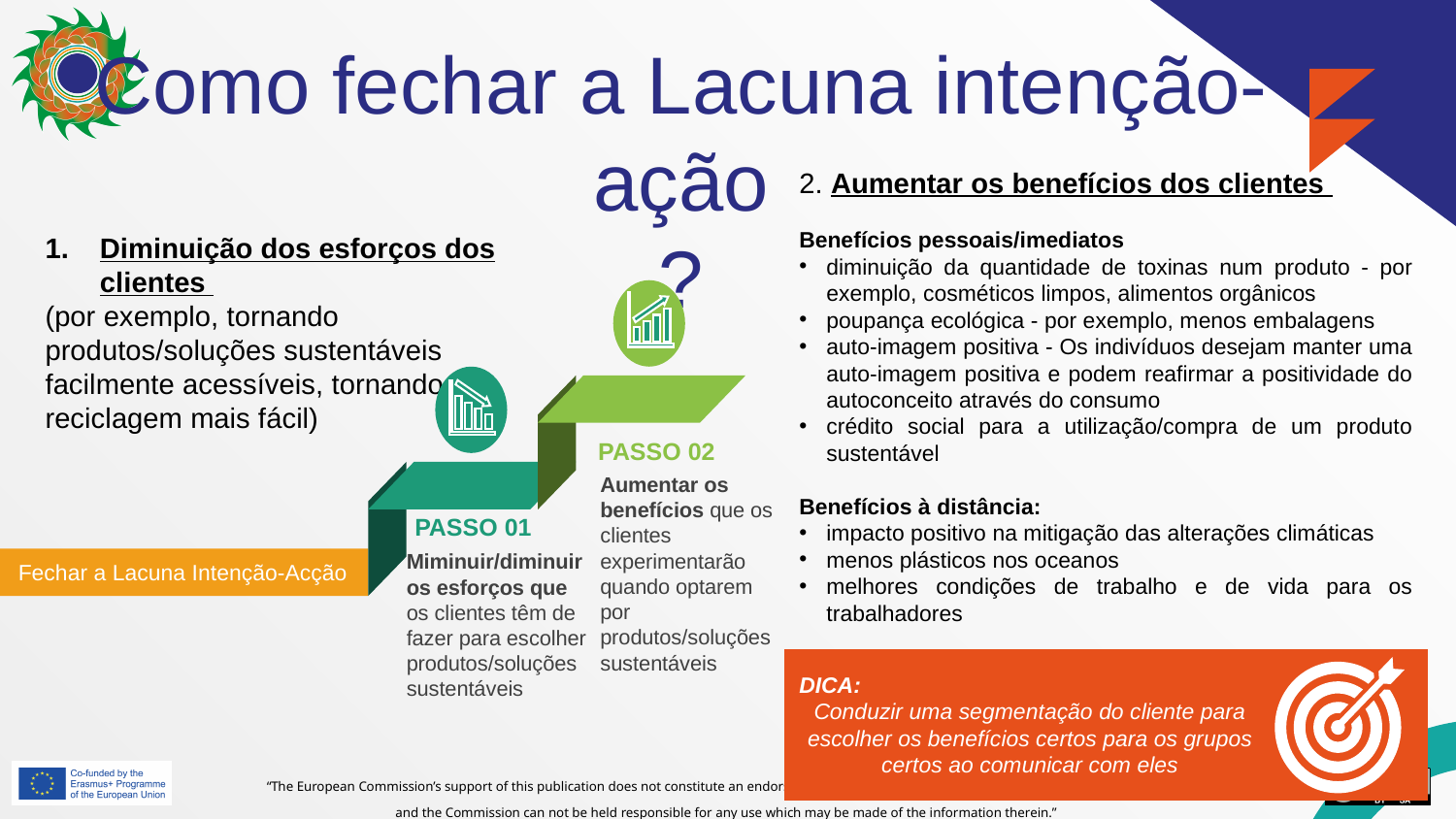

# Como fechar a Lacuna intenção-ação ?
2. Aumentar os benefícios dos clientes

Benefícios pessoais/imediatos
diminuição da quantidade de toxinas num produto - por exemplo, cosméticos limpos, alimentos orgânicos
poupança ecológica - por exemplo, menos embalagens
auto-imagem positiva - Os indivíduos desejam manter uma auto-imagem positiva e podem reafirmar a positividade do autoconceito através do consumo
crédito social para a utilização/compra de um produto sustentável

Benefícios à distância:
impacto positivo na mitigação das alterações climáticas
menos plásticos nos oceanos
melhores condições de trabalho e de vida para os trabalhadores

Diminuição dos esforços dos clientes
(por exemplo, tornando produtos/soluções sustentáveis facilmente acessíveis, tornando a reciclagem mais fácil)

Fechar a Lacuna Intenção-Acção
PASSO 02
Aumentar os benefícios que os clientes experimentarão quando optarem por produtos/soluções sustentáveis
PASSO 01
Miminuir/diminuir os esforços que os clientes têm de fazer para escolher produtos/soluções sustentáveis

DICA:
Conduzir uma segmentação do cliente para escolher os benefícios certos para os grupos certos ao comunicar com eles